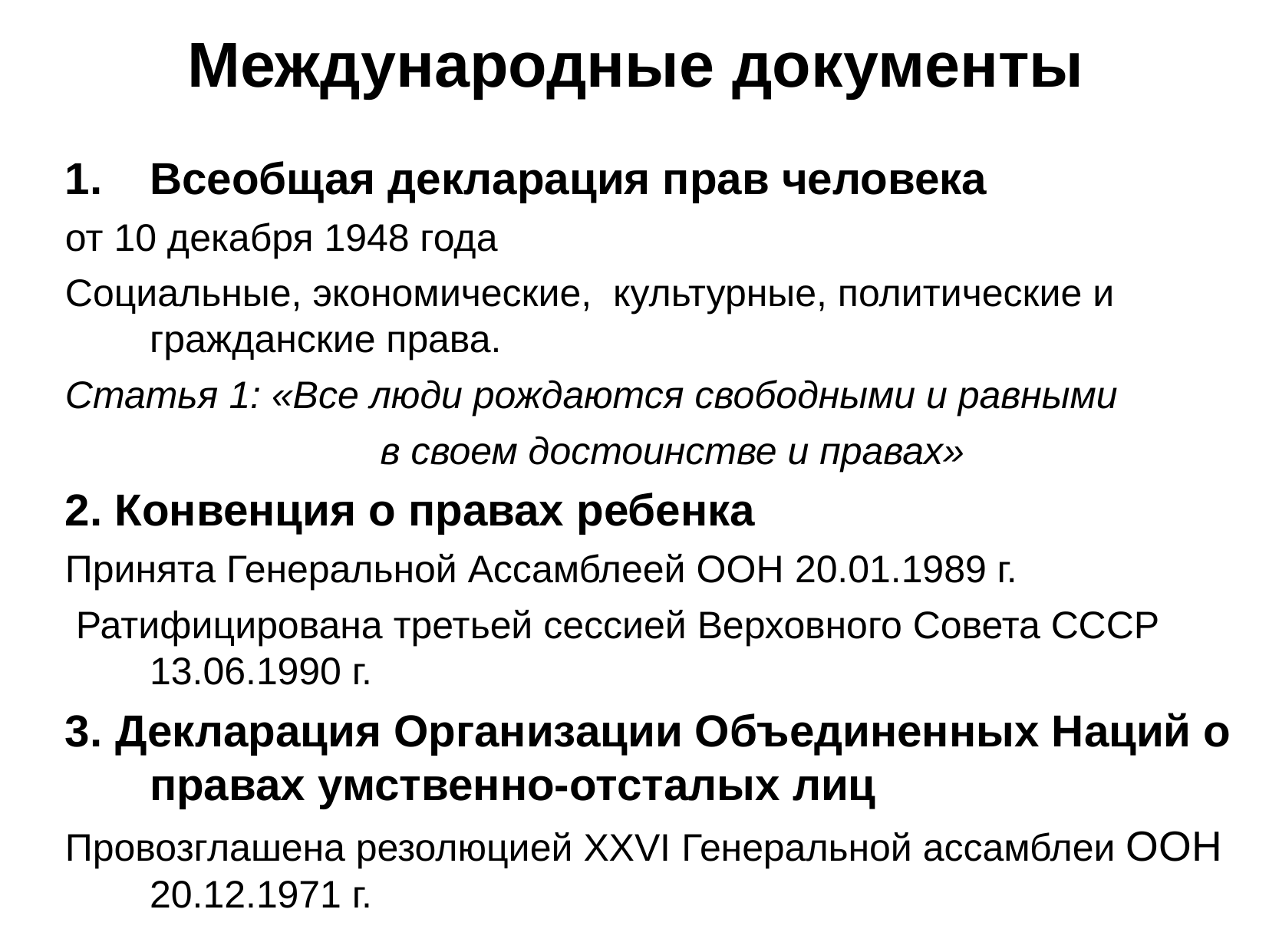

# Международные документы
Всеобщая декларация прав человека
от 10 декабря 1948 года
Социальные, экономические,  культурные, политические и гражданские права.
Статья 1: «Все люди рождаются свободными и равными
 в своем достоинстве и правах»
2. Конвенция о правах ребенка
Принята Генеральной Ассамблеей ООН 20.01.1989 г.
 Ратифицирована третьей сессией Верховного Совета СССР 13.06.1990 г.
3. Декларация Организации Объединенных Наций о правах умственно-отсталых лиц
Провозглашена резолюцией XXVI Генеральной ассамблеи ООН 20.12.1971 г.